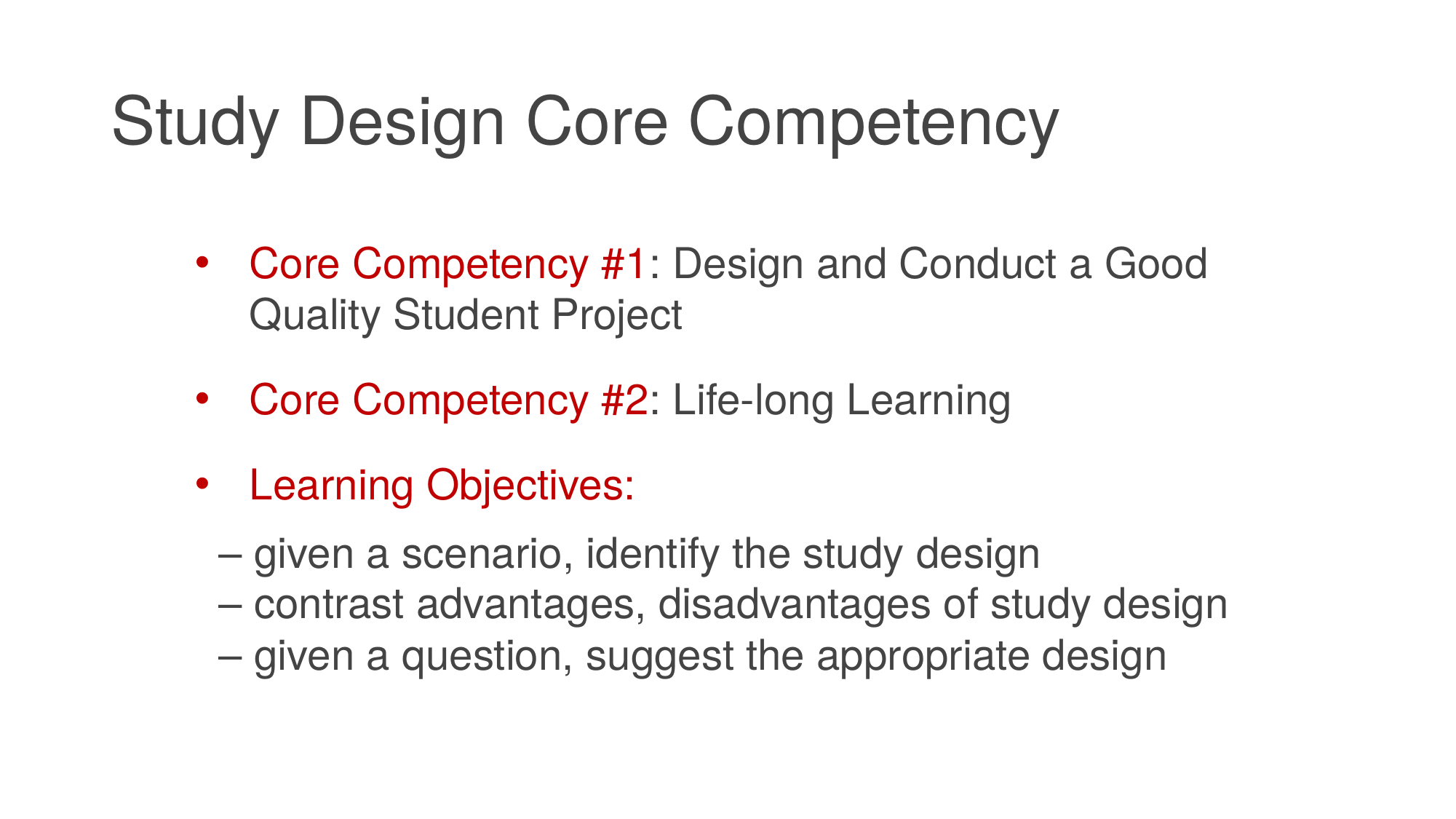

# Study Design Core Competency
Core Competency #1: Design and Conduct a Good Quality Student Project
Core Competency #2: Life-long Learning
Learning Objectives:
  – given a scenario, identify the study design
  – contrast advantages, disadvantages of study design
  – given a question, suggest the appropriate design